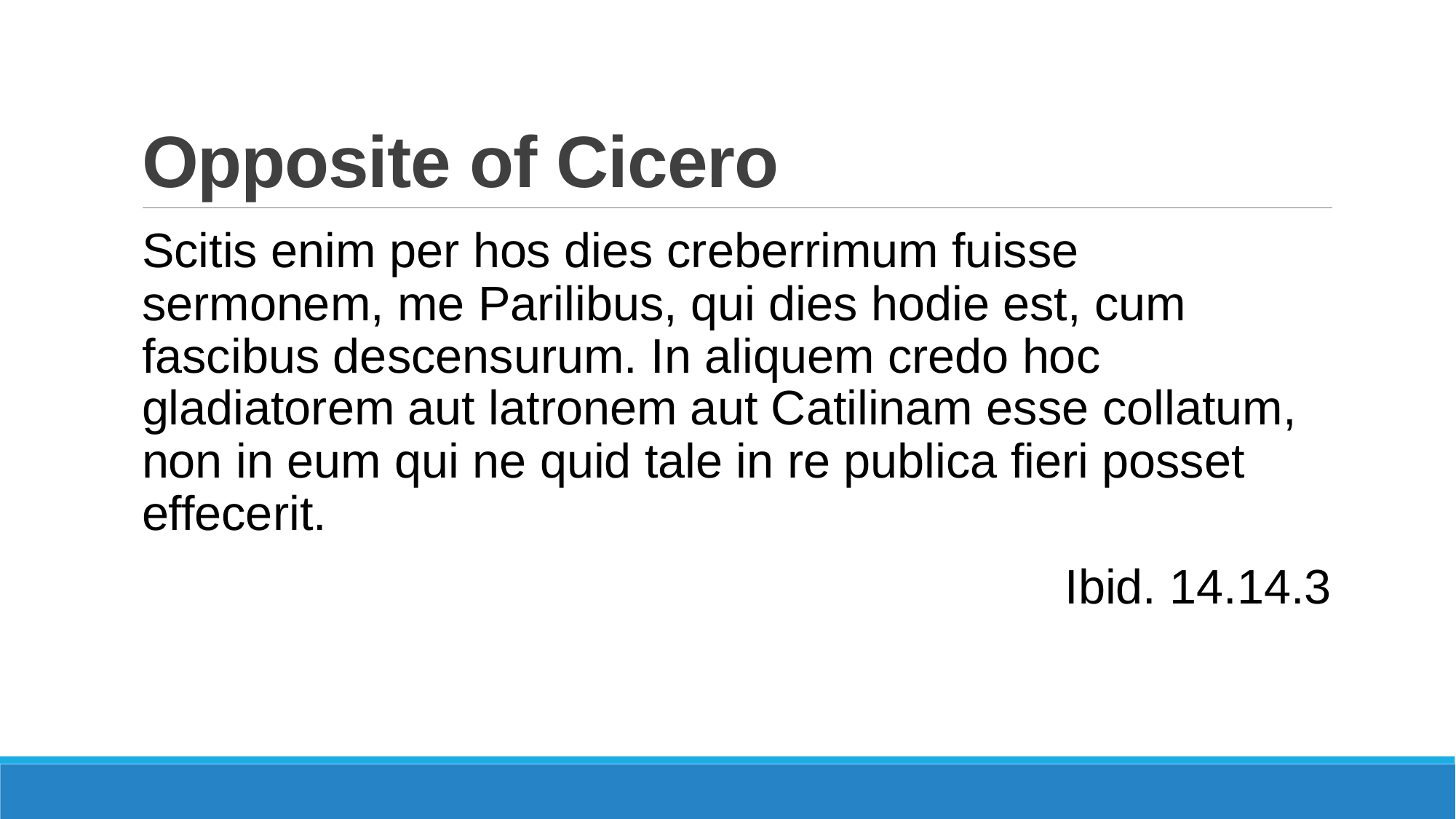

# Opposite of Cicero
Scitis enim per hos dies creberrimum fuisse sermonem, me Parilibus, qui dies hodie est, cum fascibus descensurum. In aliquem credo hoc gladiatorem aut latronem aut Catilinam esse collatum, non in eum qui ne quid tale in re publica fieri posset effecerit.
Ibid. 14.14.3